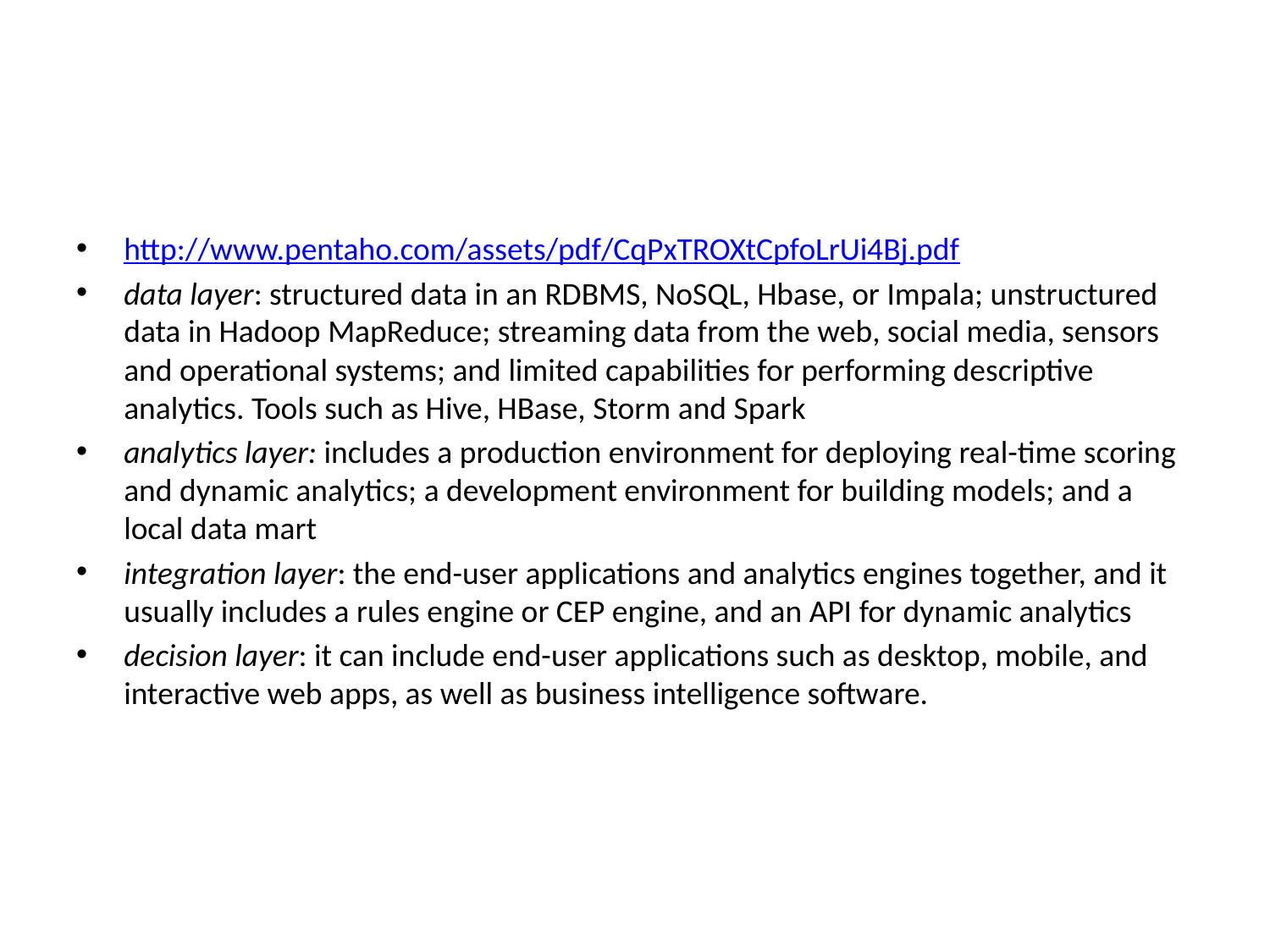

#
http://www.pentaho.com/assets/pdf/CqPxTROXtCpfoLrUi4Bj.pdf
data layer: structured data in an RDBMS, NoSQL, Hbase, or Impala; unstructured data in Hadoop MapReduce; streaming data from the web, social media, sensors and operational systems; and limited capabilities for performing descriptive analytics. Tools such as Hive, HBase, Storm and Spark
analytics layer: includes a production environment for deploying real-time scoring and dynamic analytics; a development environment for building models; and a local data mart
integration layer: the end-user applications and analytics engines together, and it usually includes a rules engine or CEP engine, and an API for dynamic analytics
decision layer: it can include end-user applications such as desktop, mobile, and interactive web apps, as well as business intelligence software.